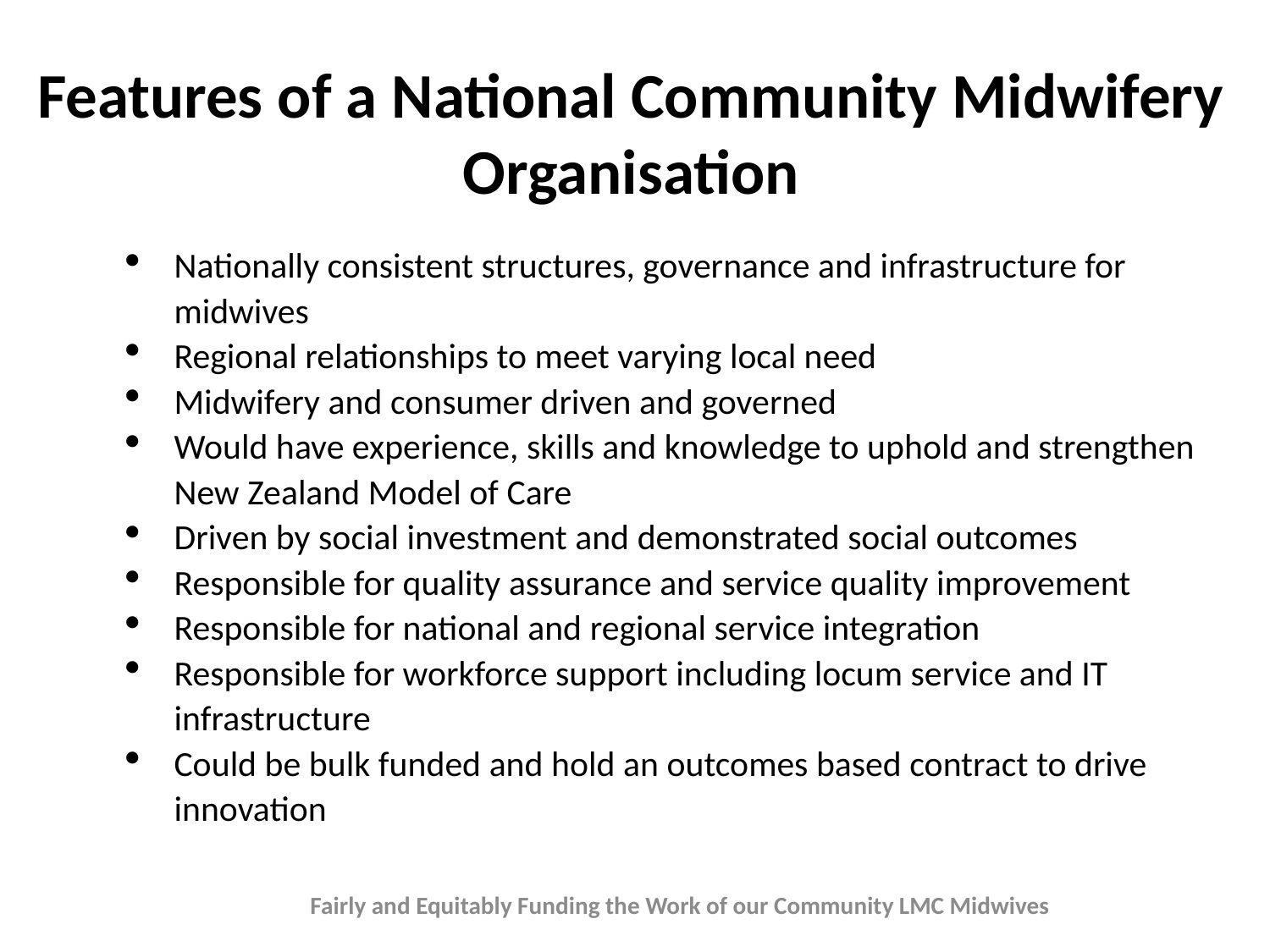

Features of a National Community Midwifery Organisation
Nationally consistent structures, governance and infrastructure for midwives
Regional relationships to meet varying local need
Midwifery and consumer driven and governed
Would have experience, skills and knowledge to uphold and strengthen New Zealand Model of Care
Driven by social investment and demonstrated social outcomes
Responsible for quality assurance and service quality improvement
Responsible for national and regional service integration
Responsible for workforce support including locum service and IT infrastructure
Could be bulk funded and hold an outcomes based contract to drive innovation
Fairly and Equitably Funding the Work of our Community LMC Midwives